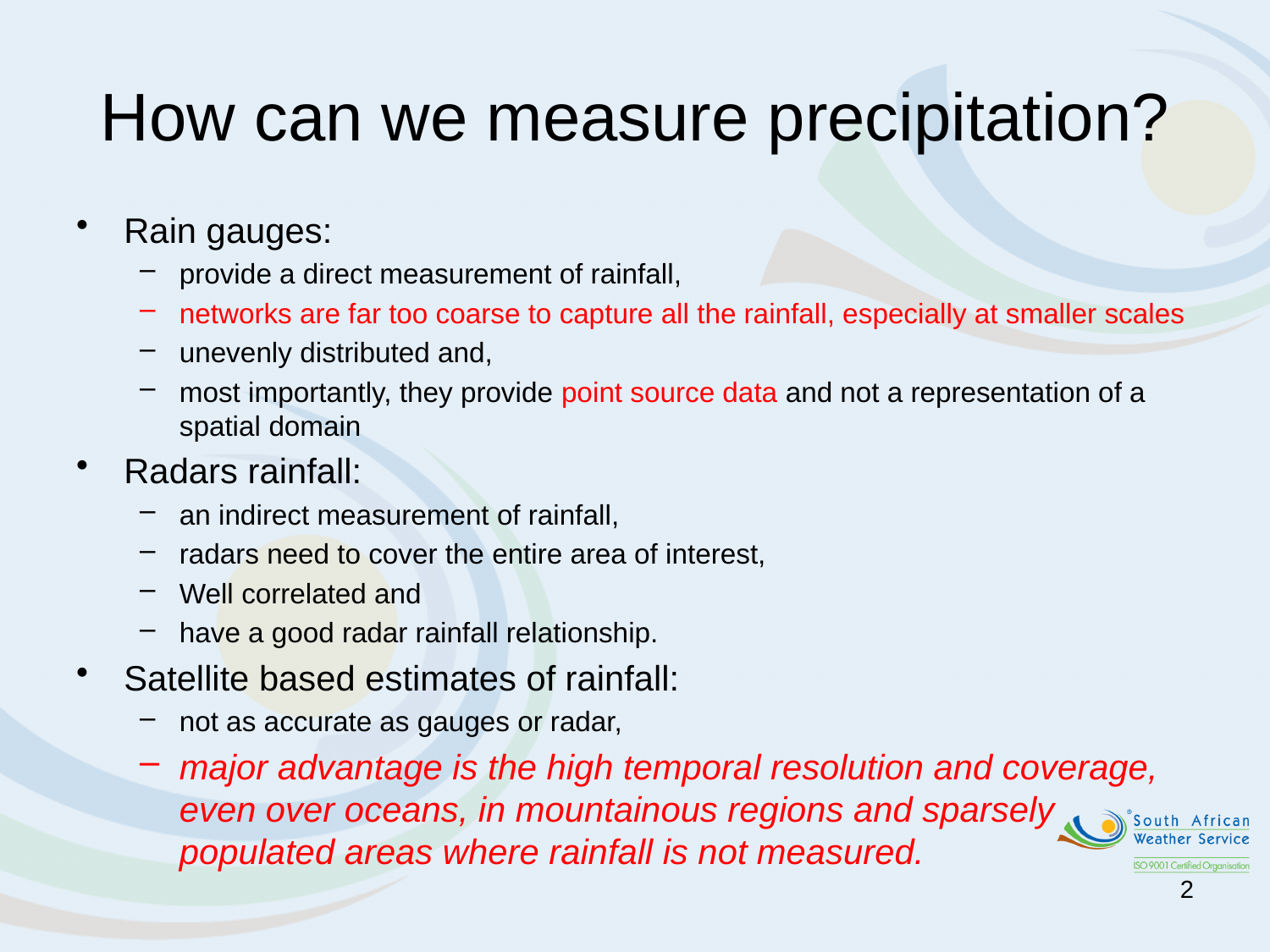

# How can we measure precipitation?
Rain gauges:
provide a direct measurement of rainfall,
networks are far too coarse to capture all the rainfall, especially at smaller scales
unevenly distributed and,
most importantly, they provide point source data and not a representation of a spatial domain
Radars rainfall:
an indirect measurement of rainfall,
radars need to cover the entire area of interest,
Well correlated and
have a good radar rainfall relationship.
Satellite based estimates of rainfall:
not as accurate as gauges or radar,
major advantage is the high temporal resolution and coverage, even over oceans, in mountainous regions and sparsely populated areas where rainfall is not measured.
2